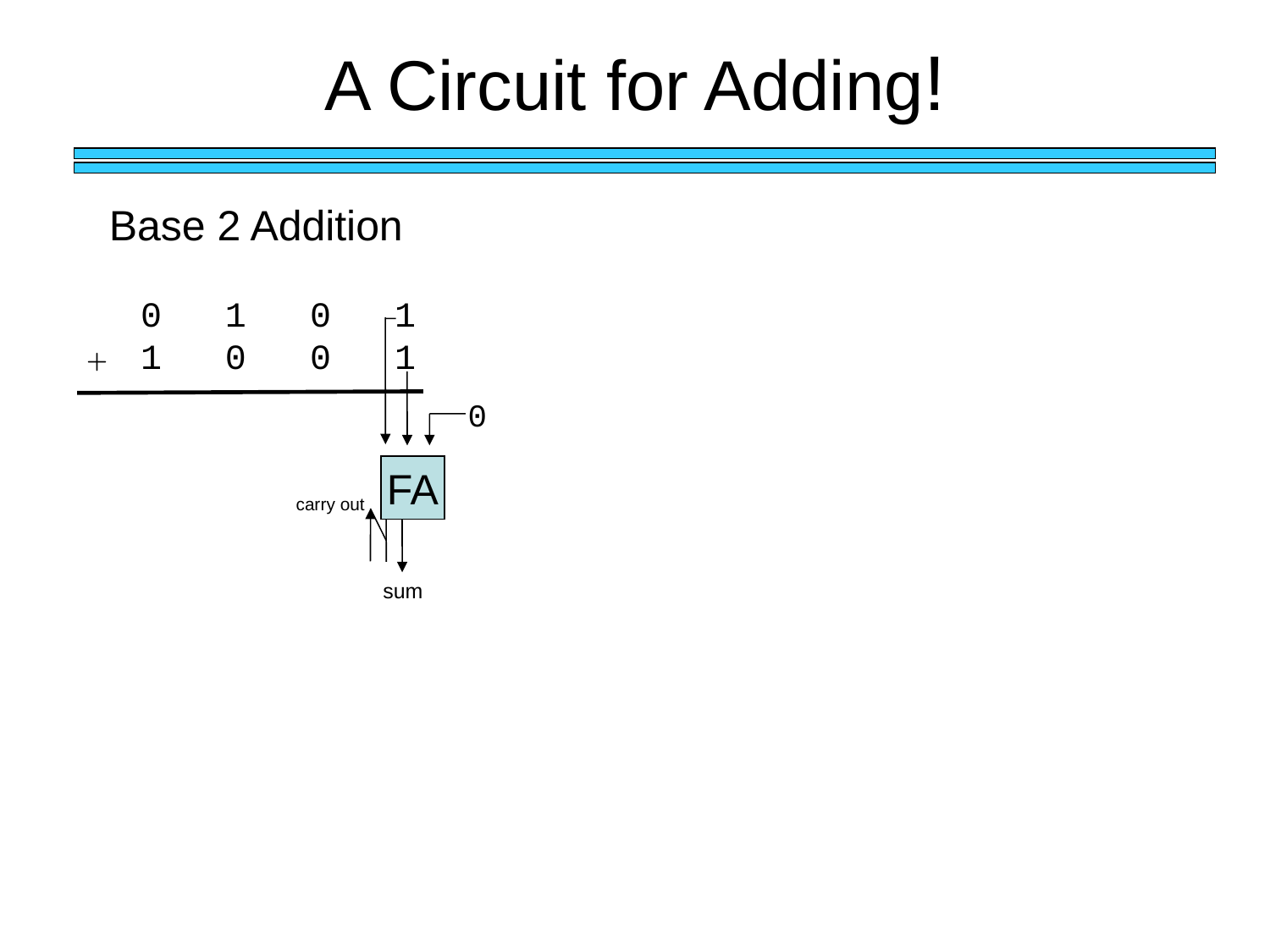

# A Circuit for Adding!

Base 2 Addition
 0   1   0   1
 1   0   0   1

FA

+
0

carry out
sum